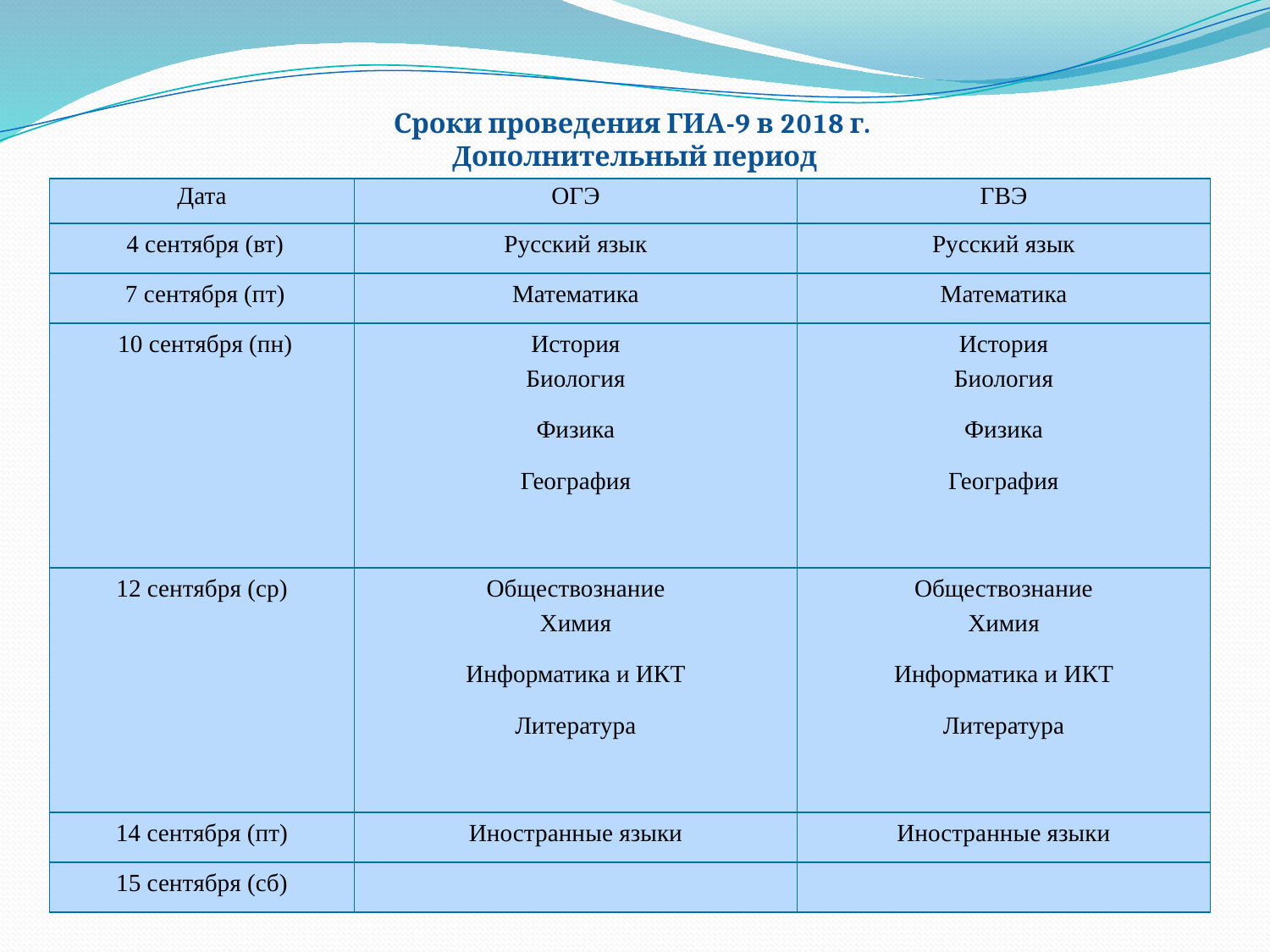

# Сроки проведения ГИА-9 в 2018 г. Дополнительный период
| Дата | ОГЭ | ГВЭ |
| --- | --- | --- |
| 4 сентября (вт) | Русский язык | Русский язык |
| 7 сентября (пт) | Математика | Математика |
| 10 сентября (пн) | История Биология Физика География | История Биология Физика География |
| 12 сентября (ср) | Обществознание Химия Информатика и ИКТ Литература | Обществознание Химия Информатика и ИКТ Литература |
| 14 сентября (пт) | Иностранные языки | Иностранные языки |
| 15 сентября (сб) |  |  |